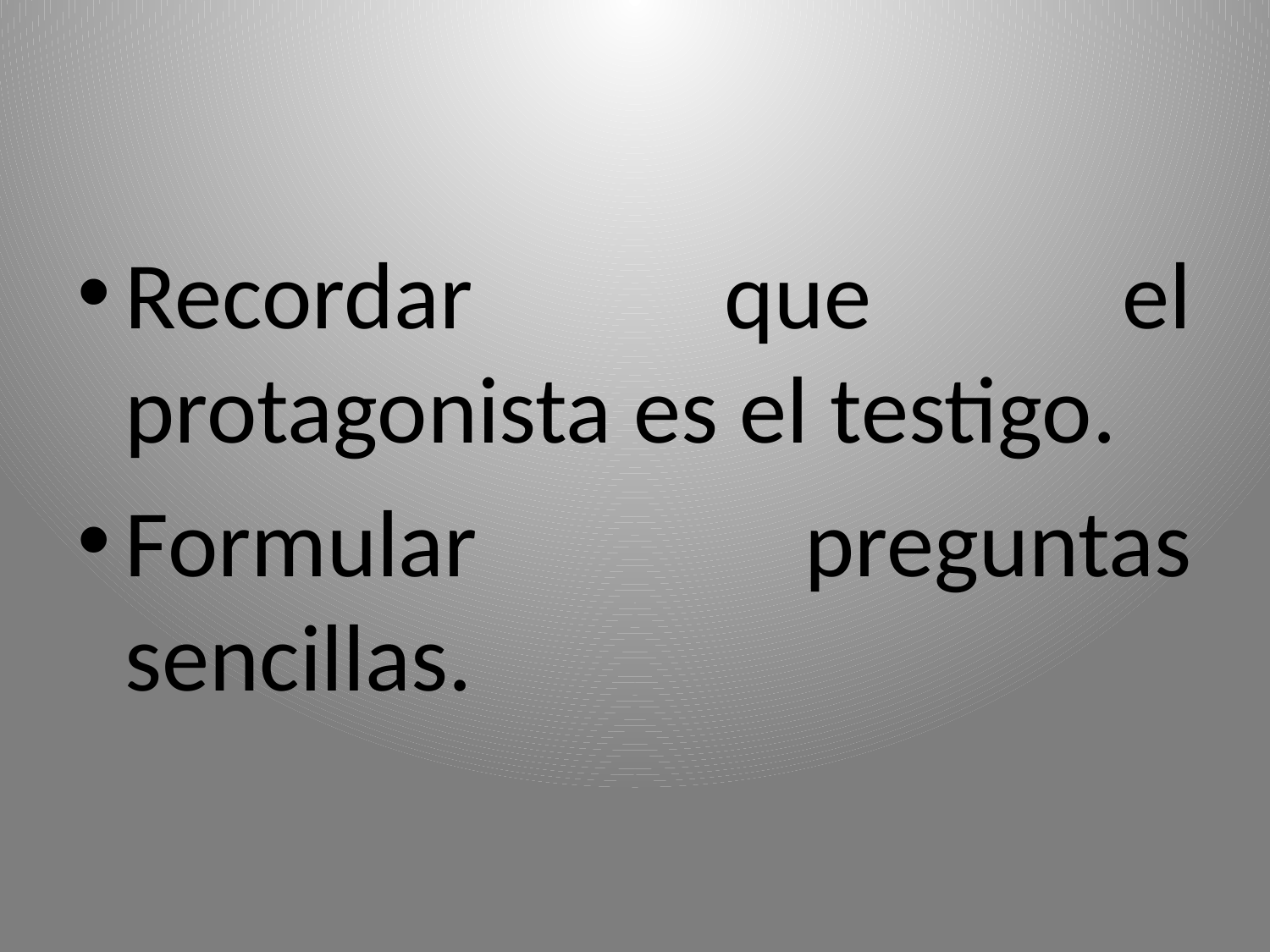

Recordar que el protagonista es el testigo.
Formular preguntas sencillas.